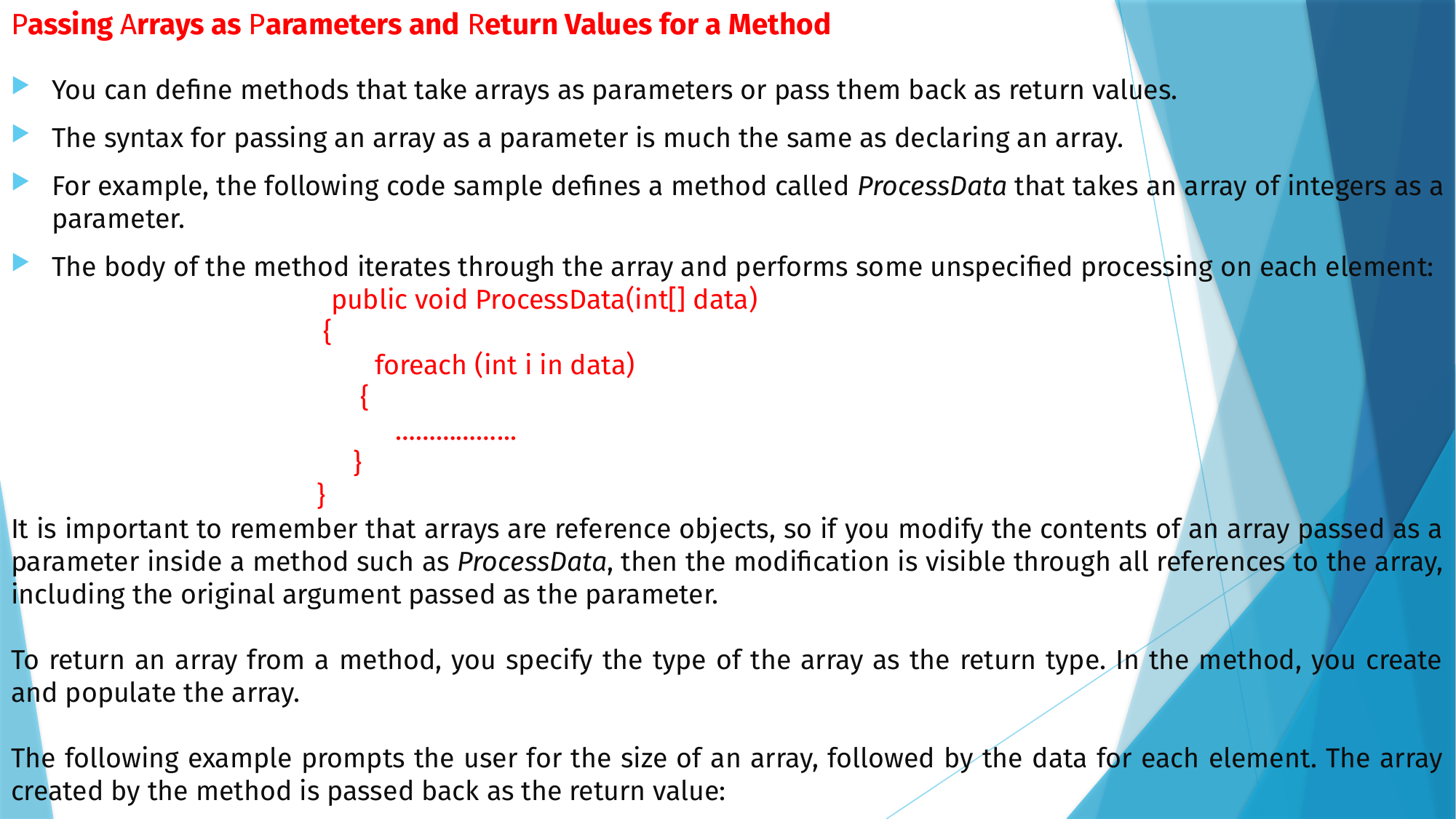

# Passing Arrays as Parameters and Return Values for a Method
You can define methods that take arrays as parameters or pass them back as return values.
The syntax for passing an array as a parameter is much the same as declaring an array.
For example, the following code sample defines a method called ProcessData that takes an array of integers as a parameter.
The body of the method iterates through the array and performs some unspecified processing on each element:
                                            public void ProcessData(int[] data)
                                           {
                                                  foreach (int i in data)
                                                {
                                                     ……………...
                                               }
                                          }
It is important to remember that arrays are reference objects, so if you modify the contents of an array passed as a parameter inside a method such as ProcessData, then the modification is visible through all references to the array, including the original argument passed as the parameter.

To return an array from a method, you specify the type of the array as the return type. In the method, you create and populate the array.

The following example prompts the user for the size of an array, followed by the data for each element. The array created by the method is passed back as the return value: